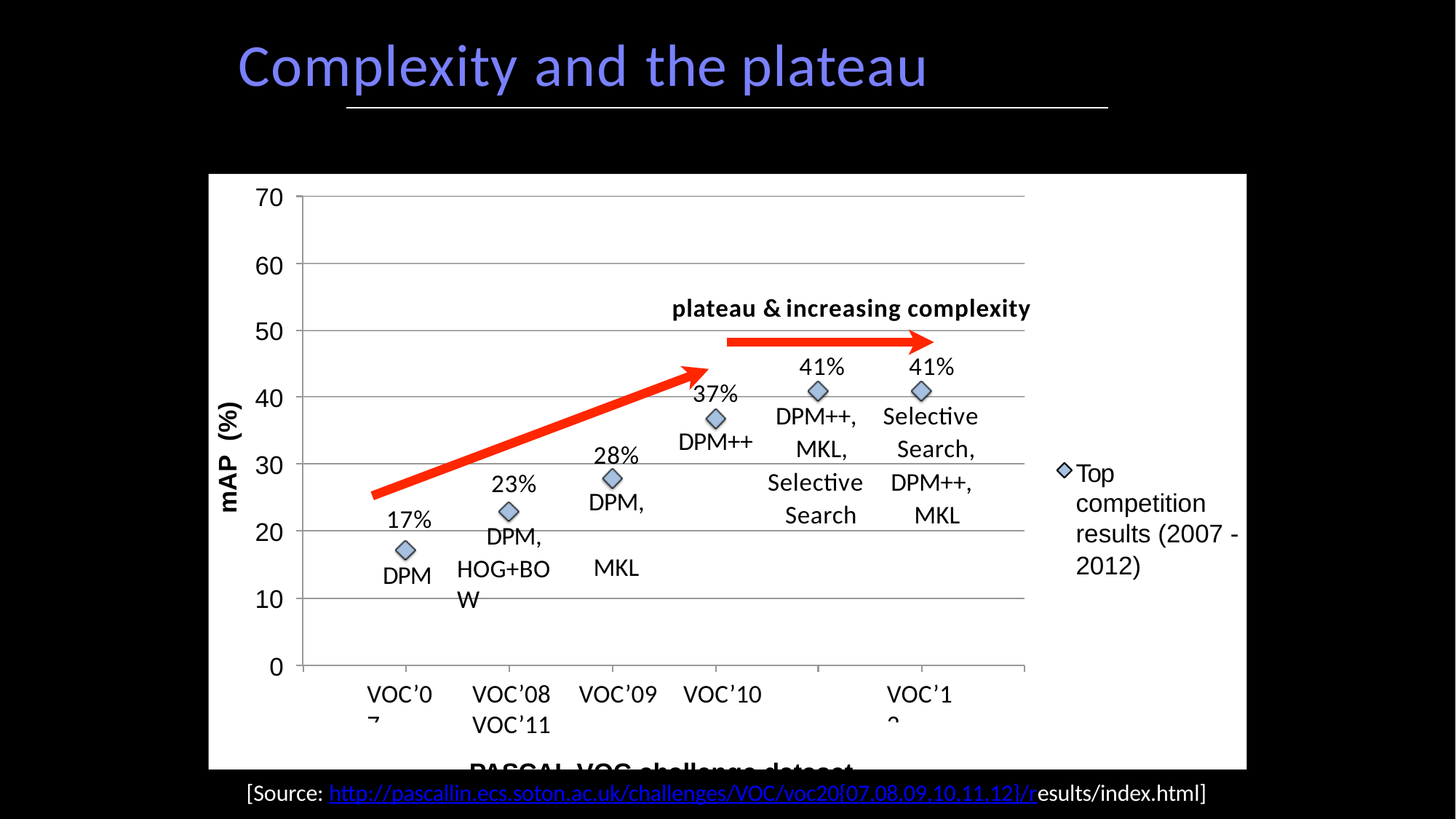

# Complexity and the plateau

70

60

plateau & increasing complexity
50

41%	41%

37%

40

DPM++,  MKL,
Selective  Search,
(%)

DPM++
28%
30
mAP
Top  competition  results (2007 -
2012)

Selective  Search
DPM++,  MKL

23%

DPM,  MKL

17%
20
DPM,

HOG+BOW
DPM
10

0

VOC’07
VOC’08	VOC’09	VOC’10	VOC’11
PASCAL VOC challenge dataset
VOC’12
PASCAL VOC challenge dataset

[Source: http://pascallin.ecs.soton.ac.uk/challenges/VOC/voc20{07,08,09,10,11,12}/results/index.html]